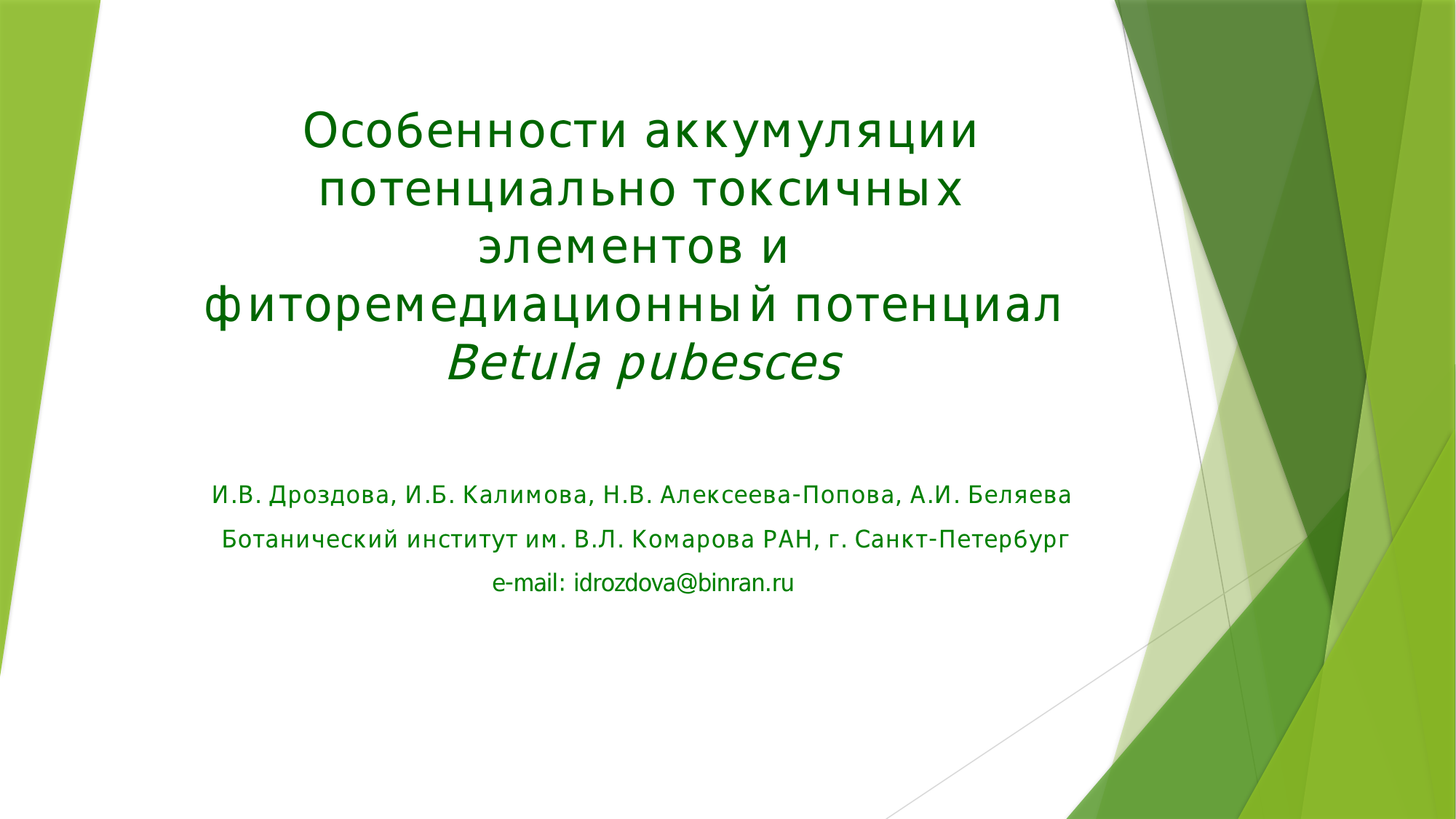

# Особенности аккумуляции потенциально токсичных элементов и фиторемедиационный потенциал  Betula pubesces
И.В. Дроздова, И.Б. Калимова, Н.В. Алексеева-Попова, А.И. Беляева
 Ботанический институт им. В.Л. Комарова РАН, г. Санкт-Петербург
e-mail: idrozdova@binran.ru